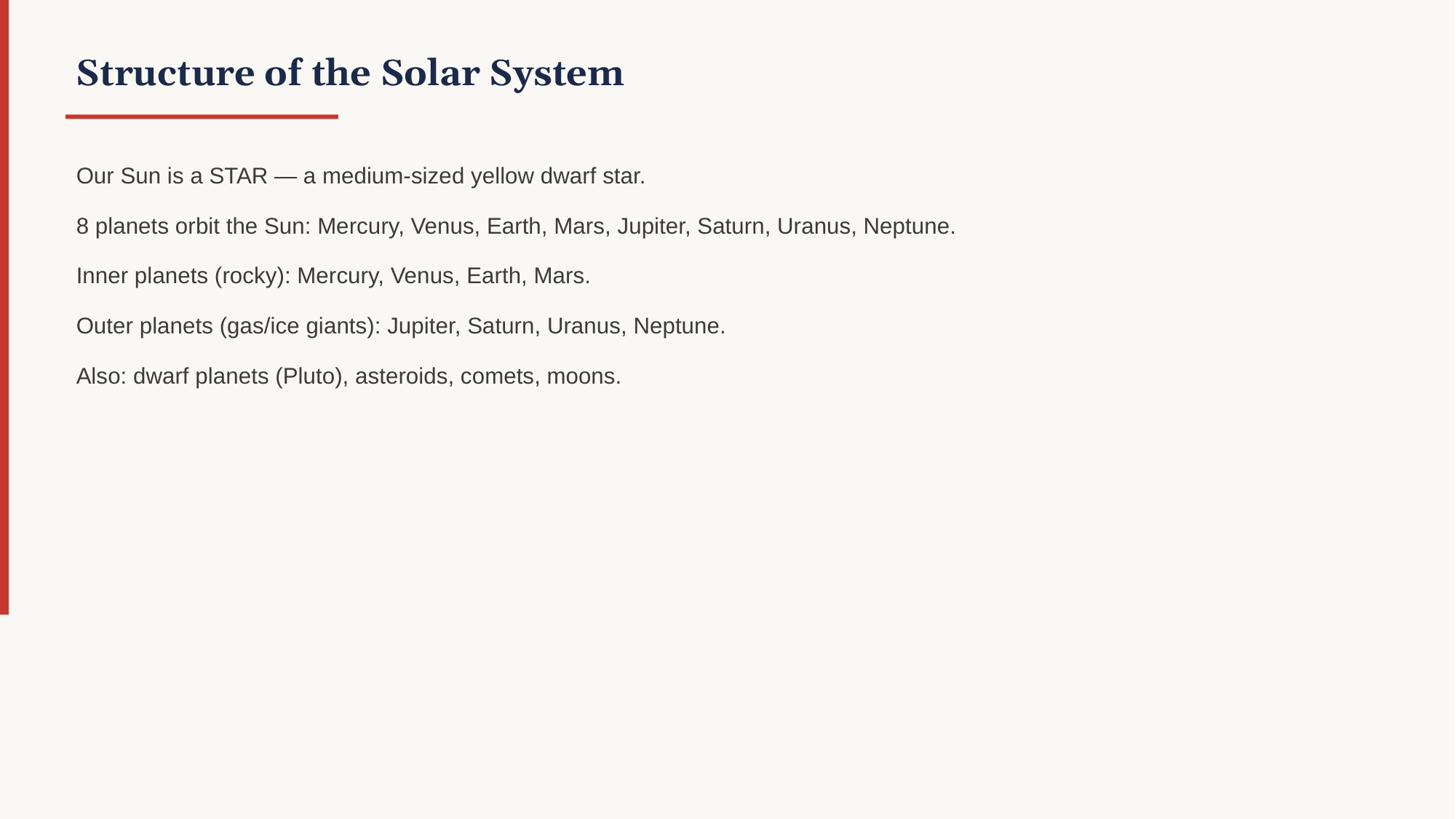

Structure of the Solar System

Our Sun is a STAR — a medium-sized yellow dwarf star.
8 planets orbit the Sun: Mercury, Venus, Earth, Mars, Jupiter, Saturn, Uranus, Neptune.
Inner planets (rocky): Mercury, Venus, Earth, Mars.
Outer planets (gas/ice giants): Jupiter, Saturn, Uranus, Neptune.
Also: dwarf planets (Pluto), asteroids, comets, moons.